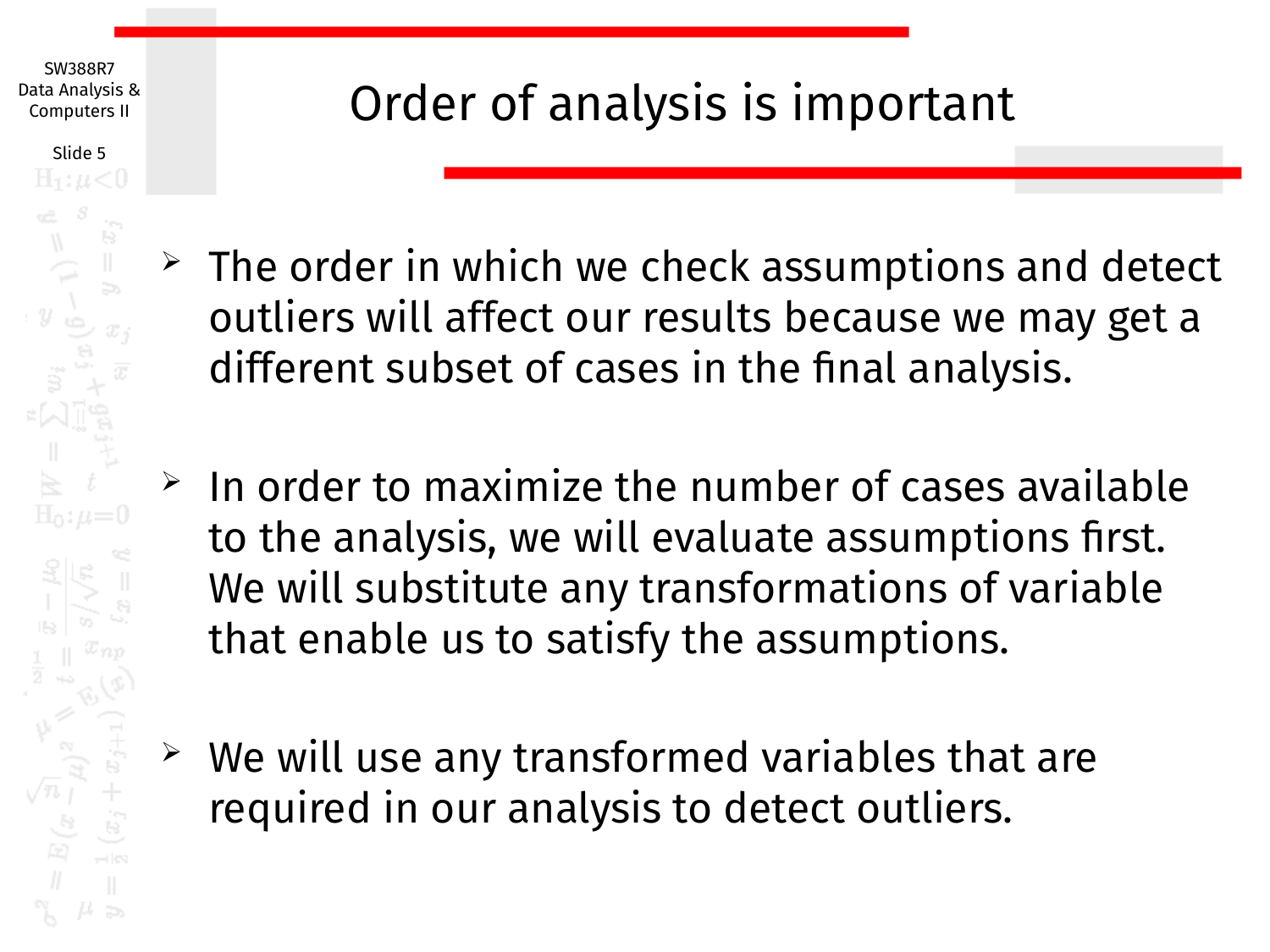

SW388R7
Data Analysis & Computers II

Slide 5
# Order of analysis is important
The order in which we check assumptions and detect outliers will affect our results because we may get a different subset of cases in the final analysis.

In order to maximize the number of cases available to the analysis, we will evaluate assumptions first. We will substitute any transformations of variable that enable us to satisfy the assumptions.

We will use any transformed variables that are required in our analysis to detect outliers.